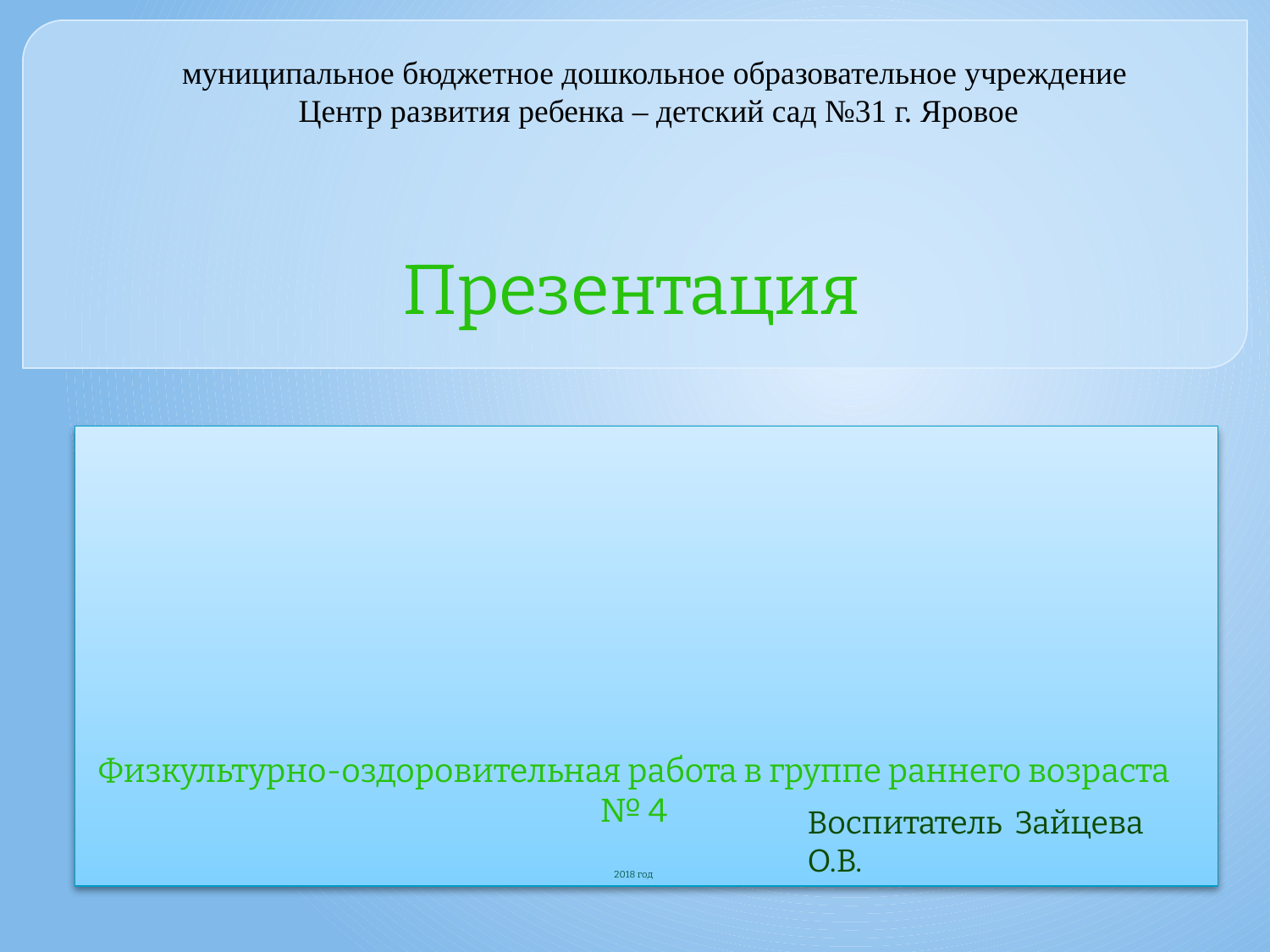

муниципальное бюджетное дошкольное образовательное учреждение
 Центр развития ребенка – детский сад №31 г. Яровое
Презентация
# Физкультурно-оздоровительная работа в группе раннего возраста № 4 2018 год
Воспитатель  Зайцева О.В.